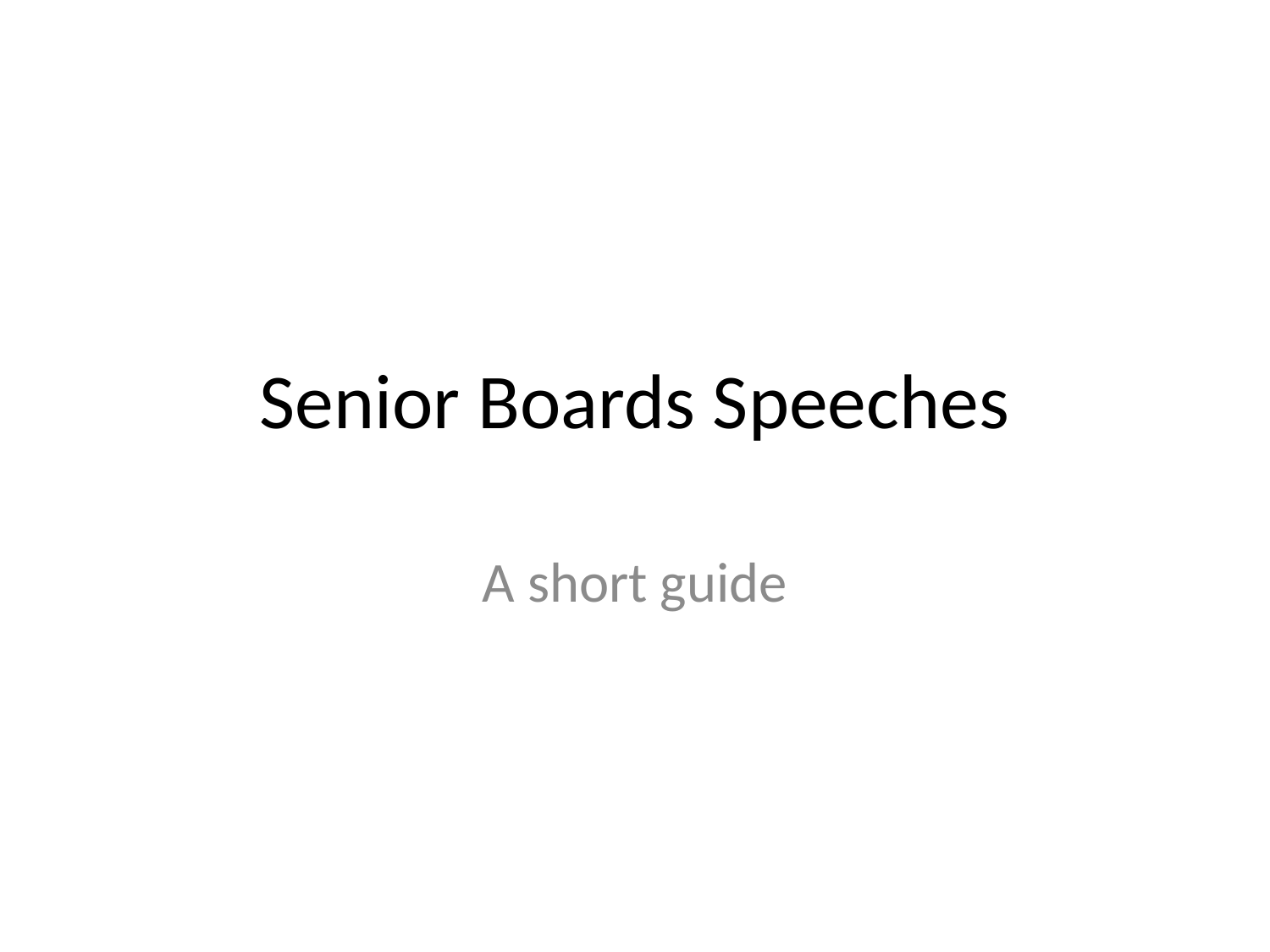

# Senior Boards Speeches
A short guide